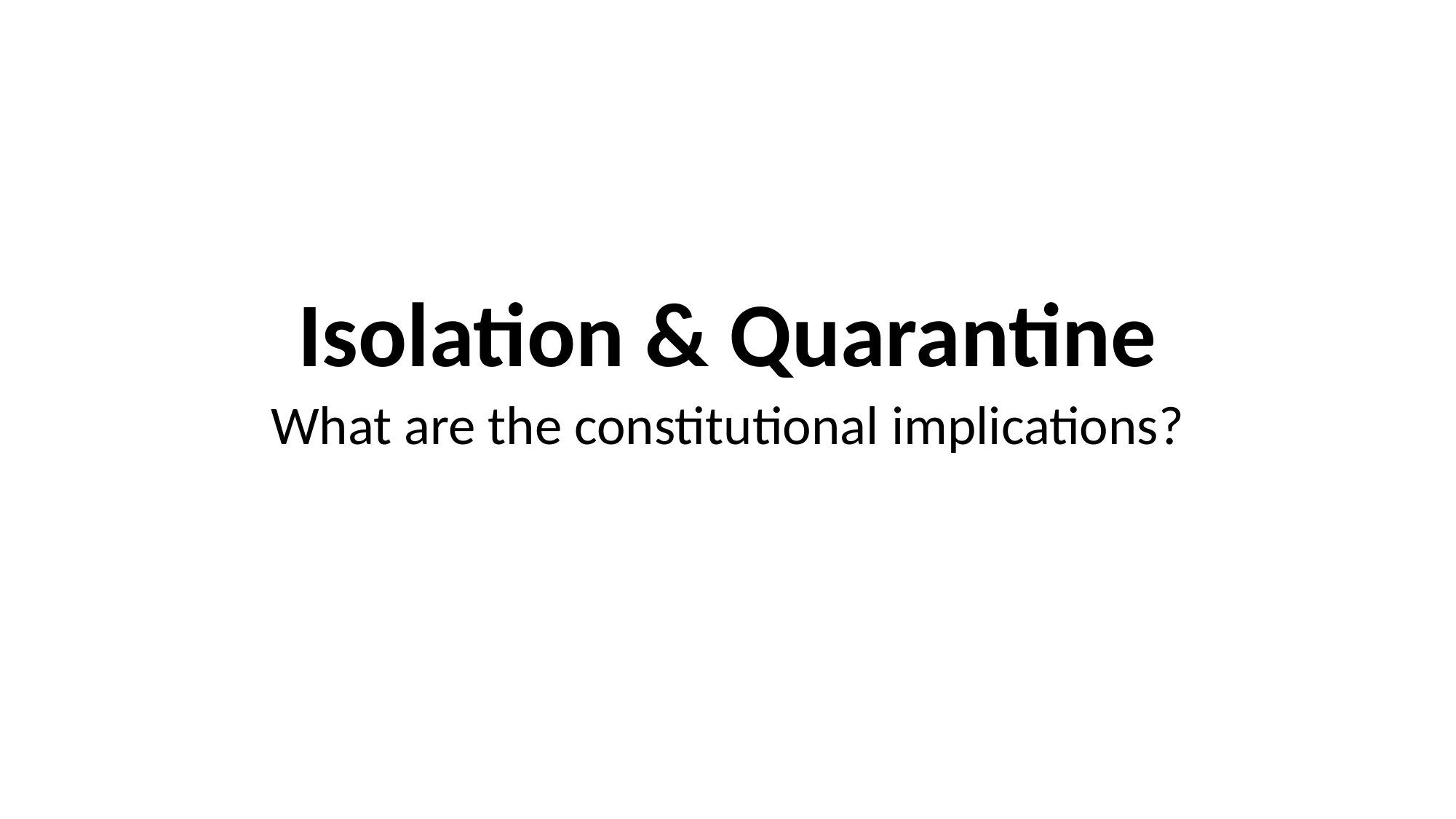

# Isolation & Quarantine
What are the constitutional implications?